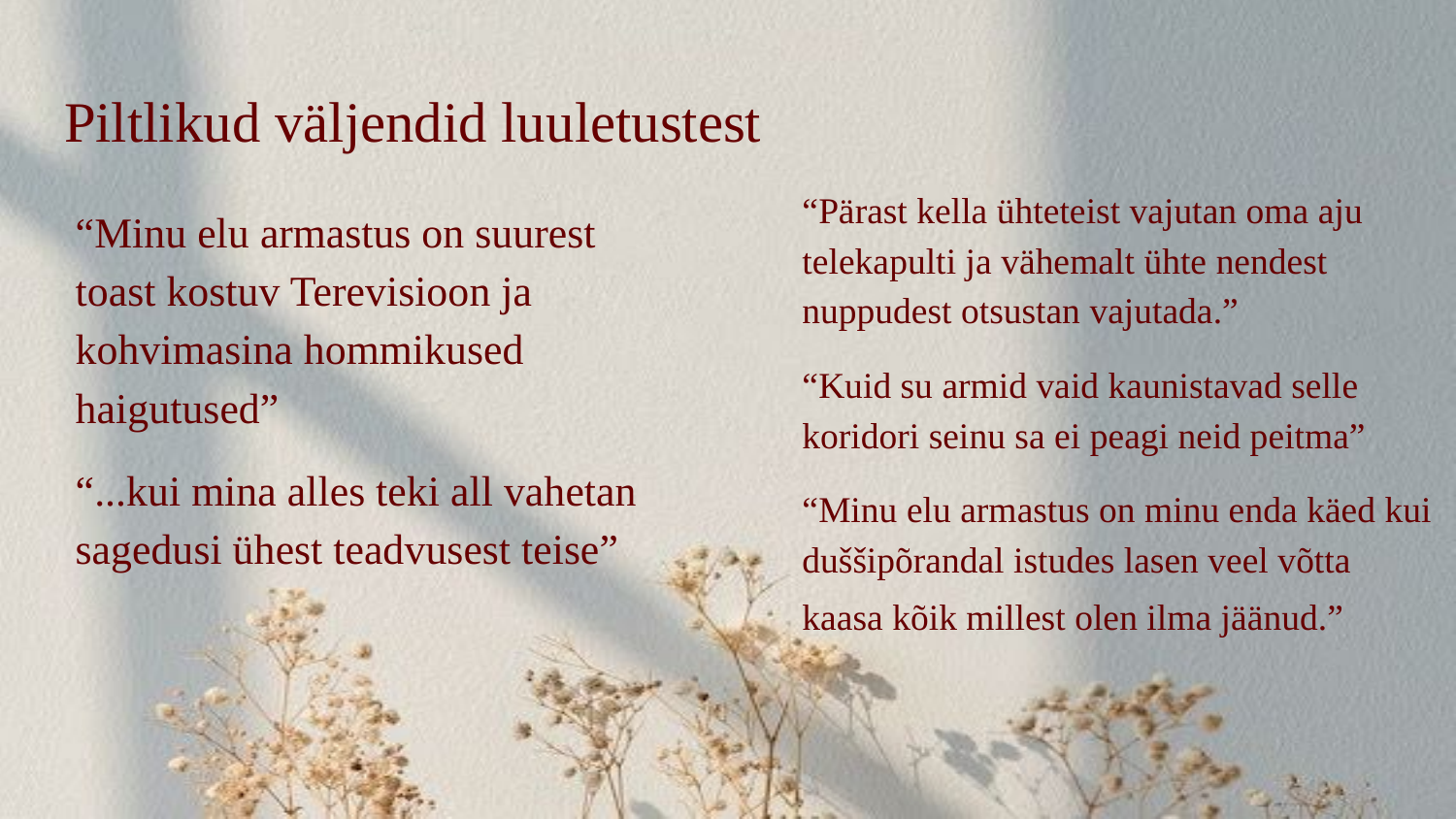

# Piltlikud väljendid luuletustest
“Pärast kella ühteteist vajutan oma aju telekapulti ja vähemalt ühte nendest nuppudest otsustan vajutada.”
“Kuid su armid vaid kaunistavad selle koridori seinu sa ei peagi neid peitma”
“Minu elu armastus on minu enda käed kui duššipõrandal istudes lasen veel võtta kaasa kõik millest olen ilma jäänud.”

“Minu elu armastus on suurest toast kostuv Terevisioon ja kohvimasina hommikused haigutused”
“...kui mina alles teki all vahetan sagedusi ühest teadvusest teise”